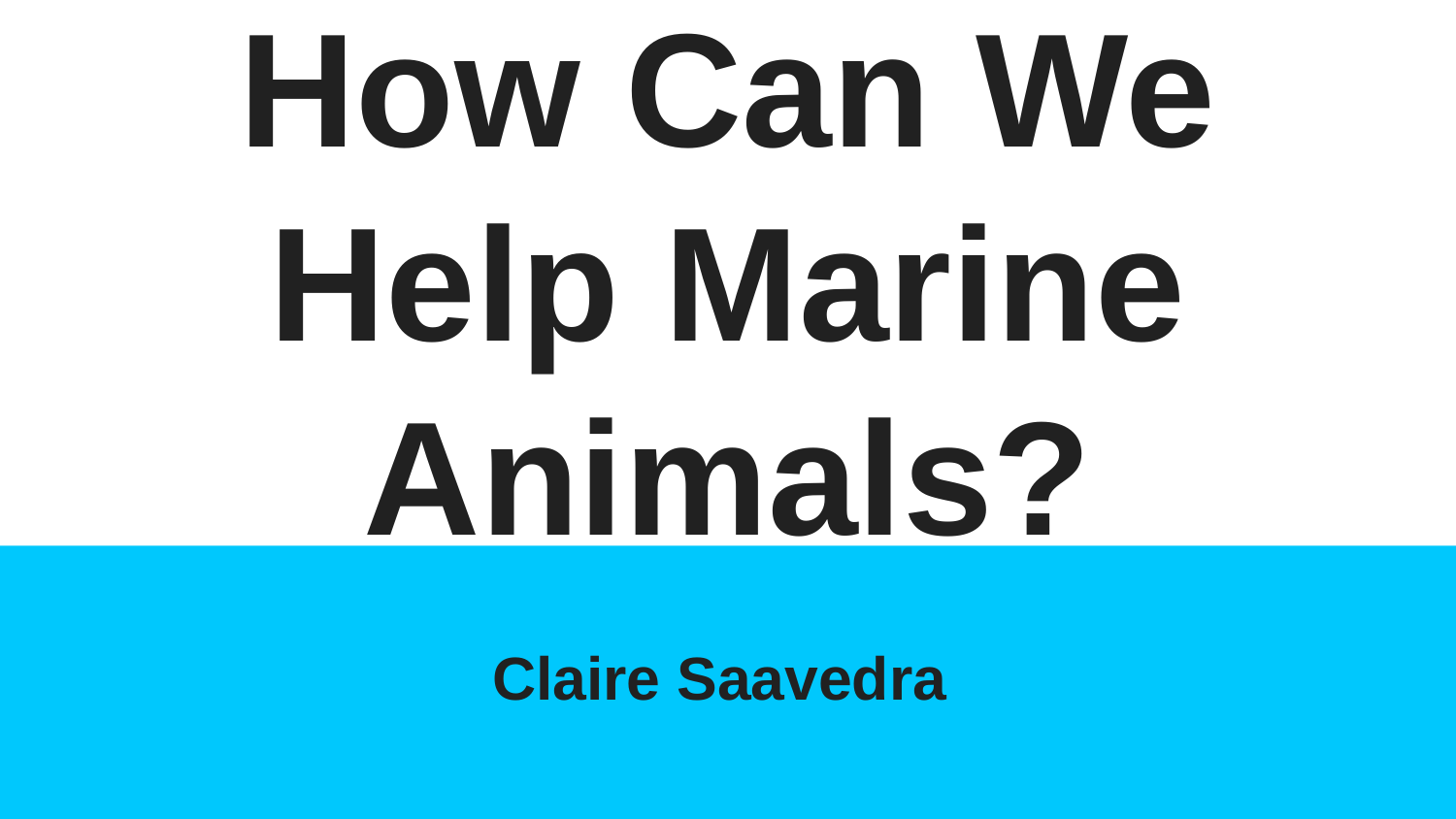

# How Can We Help Marine Animals?
Claire Saavedra